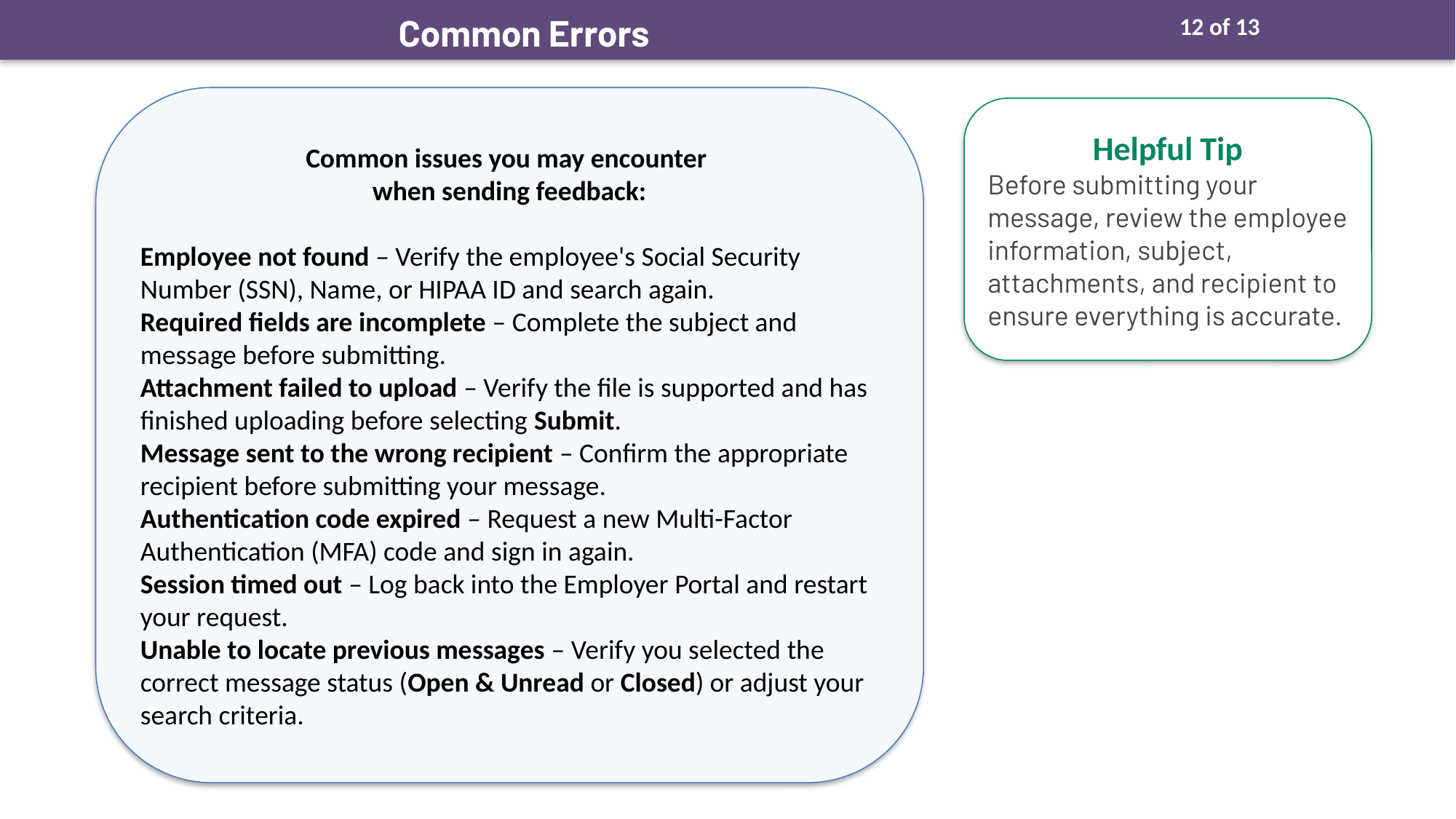

Common Errors
12 of 13
Common issues you may encounter
when sending feedback:

Employee not found – Verify the employee's Social Security Number (SSN), Name, or HIPAA ID and search again.
Required fields are incomplete – Complete the subject and message before submitting.
Attachment failed to upload – Verify the file is supported and has finished uploading before selecting Submit.
Message sent to the wrong recipient – Confirm the appropriate recipient before submitting your message.
Authentication code expired – Request a new Multi-Factor Authentication (MFA) code and sign in again.
Session timed out – Log back into the Employer Portal and restart your request.
Unable to locate previous messages – Verify you selected the correct message status (Open & Unread or Closed) or adjust your search criteria.
Helpful Tip
Before submitting your message, review the employee information, subject, attachments, and recipient to ensure everything is accurate.